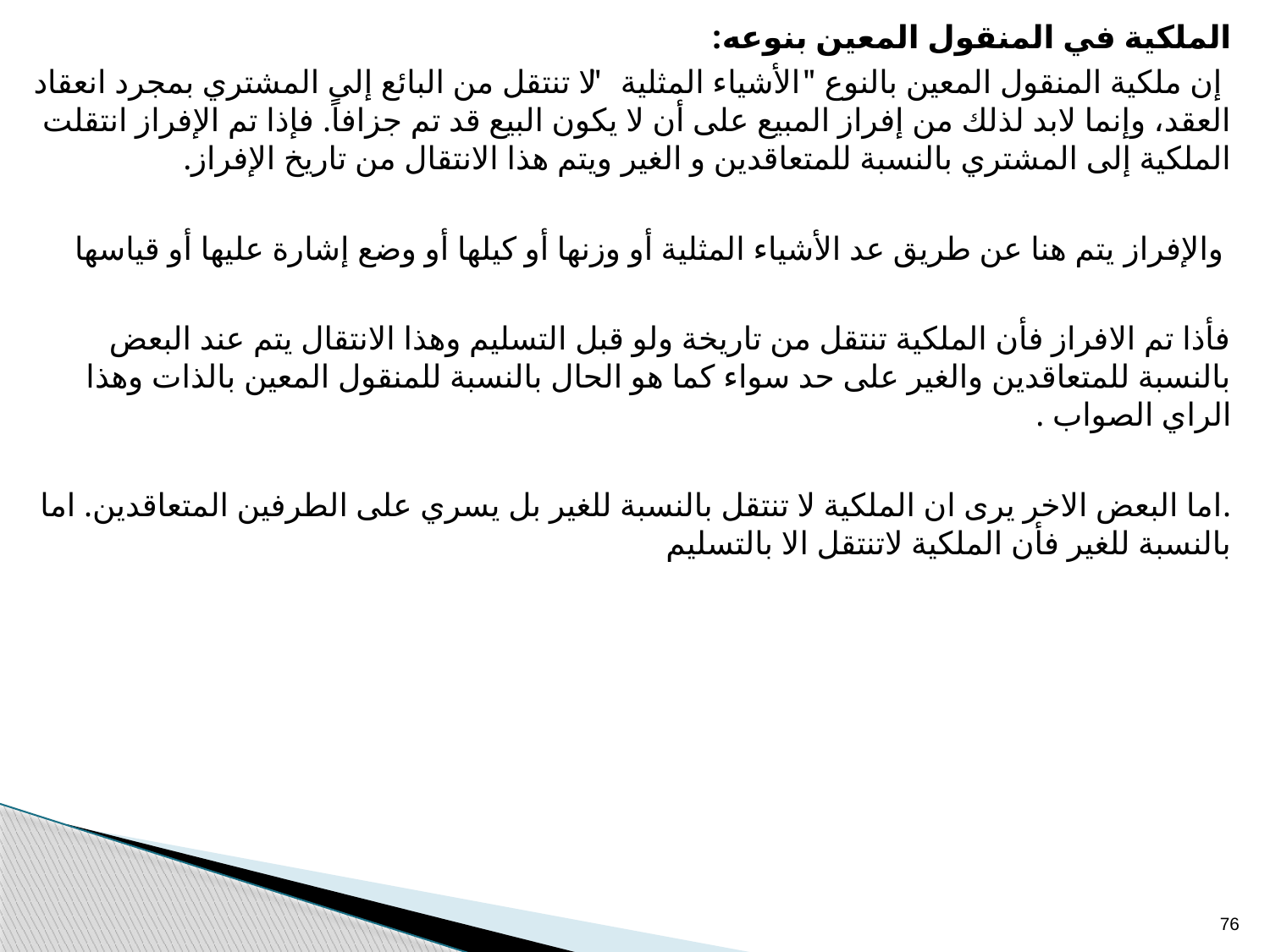

الملكية في المنقول المعين بنوعه:
 إن ملكية المنقول المعين بالنوع "الأشياء المثلية" لا تنتقل من البائع إلى المشتري بمجرد انعقاد العقد، وإنما لابد لذلك من إفراز المبيع على أن لا يكون البيع قد تم جزافاً. فإذا تم الإفراز انتقلت الملكية إلى المشتري بالنسبة للمتعاقدين و الغير ويتم هذا الانتقال من تاريخ الإفراز.

 والإفراز يتم هنا عن طريق عد الأشياء المثلية أو وزنها أو كيلها أو وضع إشارة عليها أو قياسها

فأذا تم الافراز فأن الملكية تنتقل من تاريخة ولو قبل التسليم وهذا الانتقال يتم عند البعض بالنسبة للمتعاقدين والغير على حد سواء كما هو الحال بالنسبة للمنقول المعين بالذات وهذا الراي الصواب .

.اما البعض الاخر يرى ان الملكية لا تنتقل بالنسبة للغير بل يسري على الطرفين المتعاقدين. اما بالنسبة للغير فأن الملكية لاتنتقل الا بالتسليم

76